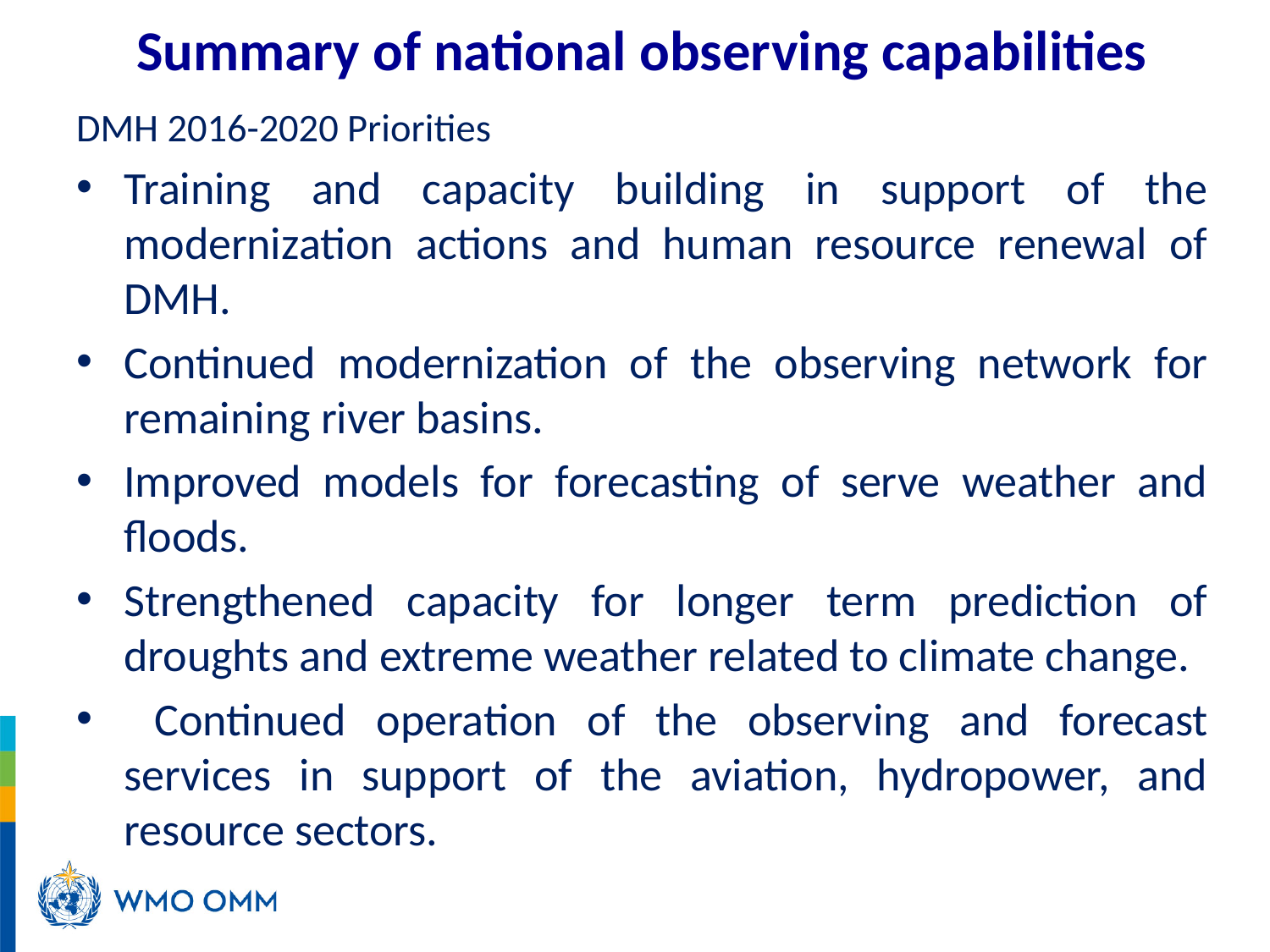

# Summary of national observing capabilities
DMH 2016-2020 Priorities
Training and capacity building in support of the modernization actions and human resource renewal of DMH.
Continued modernization of the observing network for remaining river basins.
Improved models for forecasting of serve weather and floods.
Strengthened capacity for longer term prediction of droughts and extreme weather related to climate change.
 Continued operation of the observing and forecast services in support of the aviation, hydropower, and resource sectors.